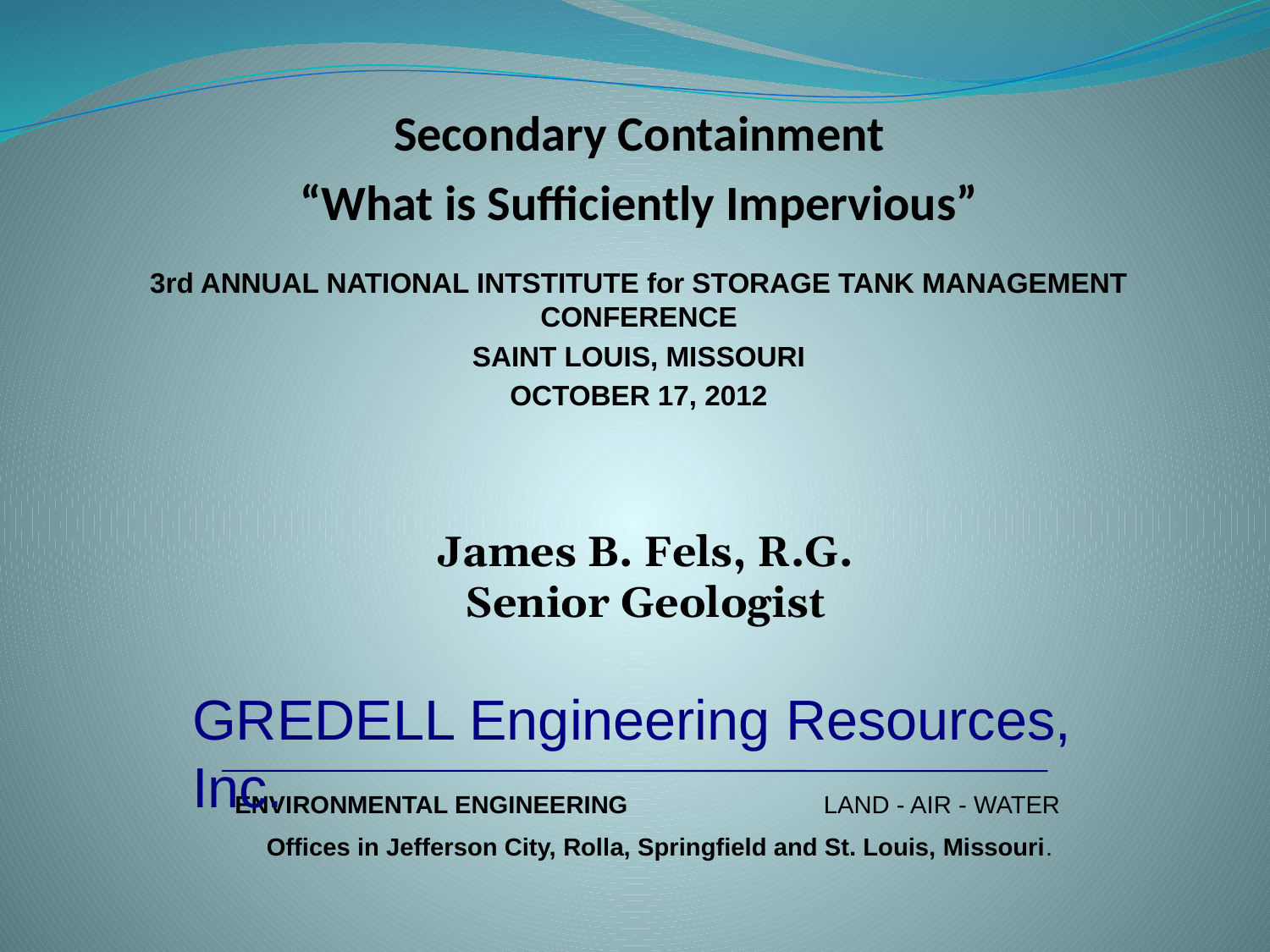

Secondary Containment
“What is Sufficiently Impervious”

3rd ANNUAL NATIONAL INTSTITUTE for STORAGE TANK MANAGEMENT CONFERENCE
SAINT LOUIS, MISSOURI
OCTOBER 17, 2012
James B. Fels, R.G.
Senior Geologist
GREDELL Engineering Resources, Inc.

ENVIRONMENTAL ENGINEERING	LAND - AIR - WATER
Offices in Jefferson City, Rolla, Springfield and St. Louis, Missouri.